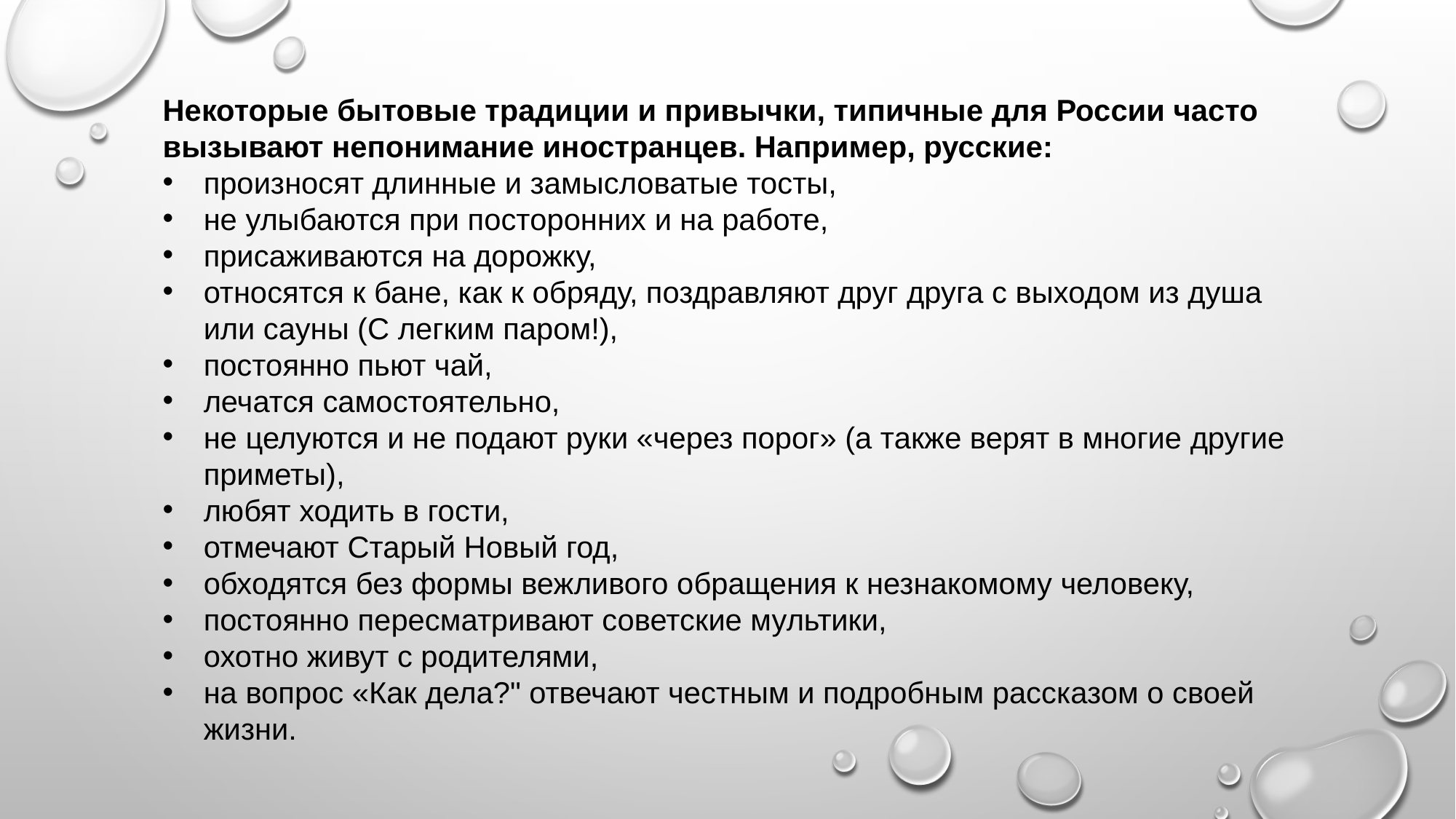

Некоторые бытовые традиции и привычки, типичные для России часто вызывают непонимание иностранцев. Например, русские:
произносят длинные и замысловатые тосты,
не улыбаются при посторонних и на работе,
присаживаются на дорожку,
относятся к бане, как к обряду, поздравляют друг друга с выходом из душа или сауны (С легким паром!),
постоянно пьют чай,
лечатся самостоятельно,
не целуются и не подают руки «через порог» (а также верят в многие другие приметы),
любят ходить в гости,
отмечают Старый Новый год,
обходятся без формы вежливого обращения к незнакомому человеку,
постоянно пересматривают советские мультики,
охотно живут с родителями,
на вопрос «Как дела?" отвечают честным и подробным рассказом о своей жизни.